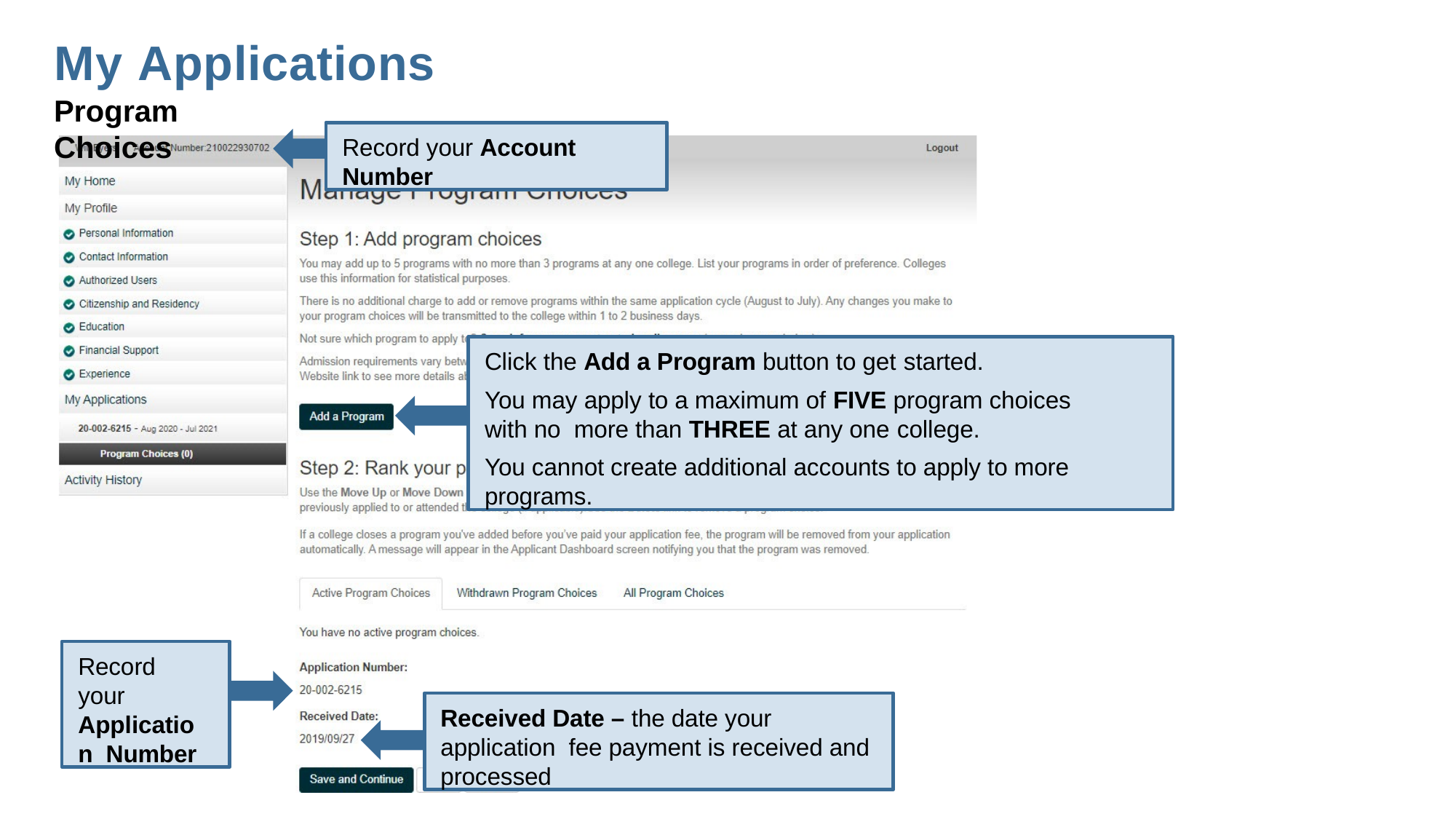

# My Applications
Program Choices
Record your Account Number

Click the Add a Program button to get started.
You may apply to a maximum of FIVE program choices with no  more than THREE at any one college.
You cannot create additional accounts to apply to more programs.

Record your  Application  Number

Received Date – the date your application  fee payment is received and processed